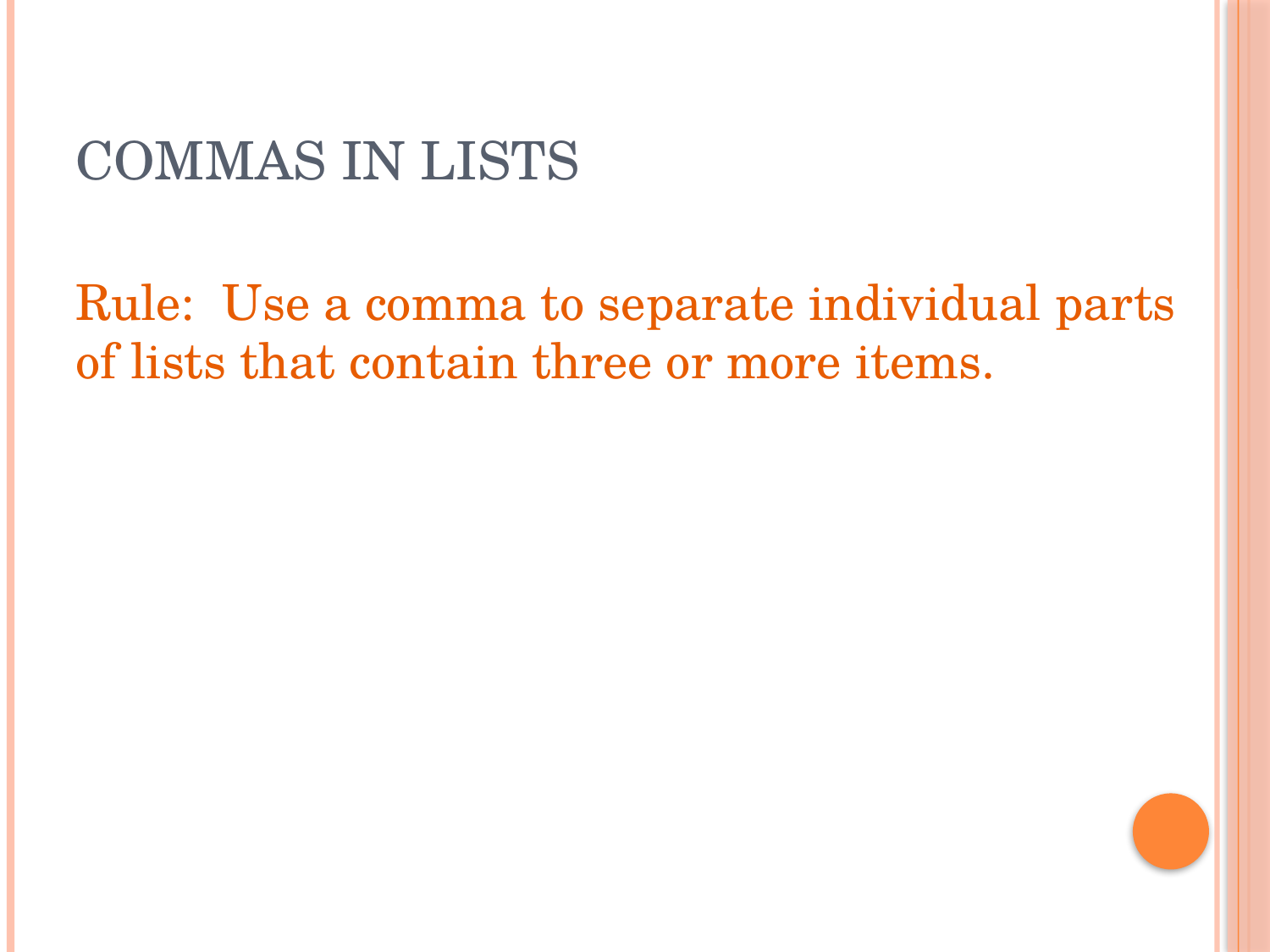

# Commas in Lists
Rule:  Use a comma to separate individual parts of lists that contain three or more items.